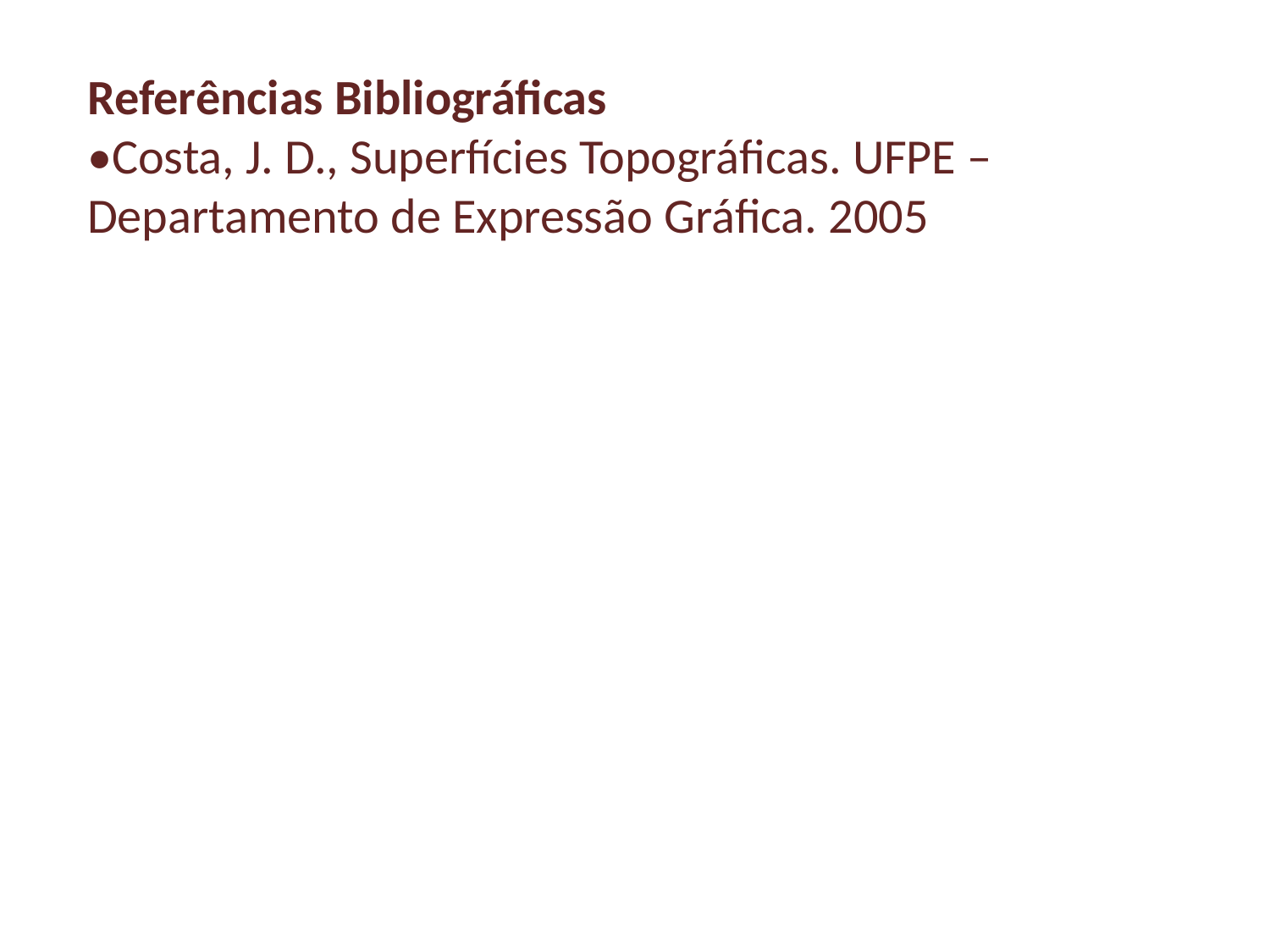

Referências Bibliográficas
•Costa, J. D., Superfícies Topográficas. UFPE – Departamento de Expressão Gráfica. 2005